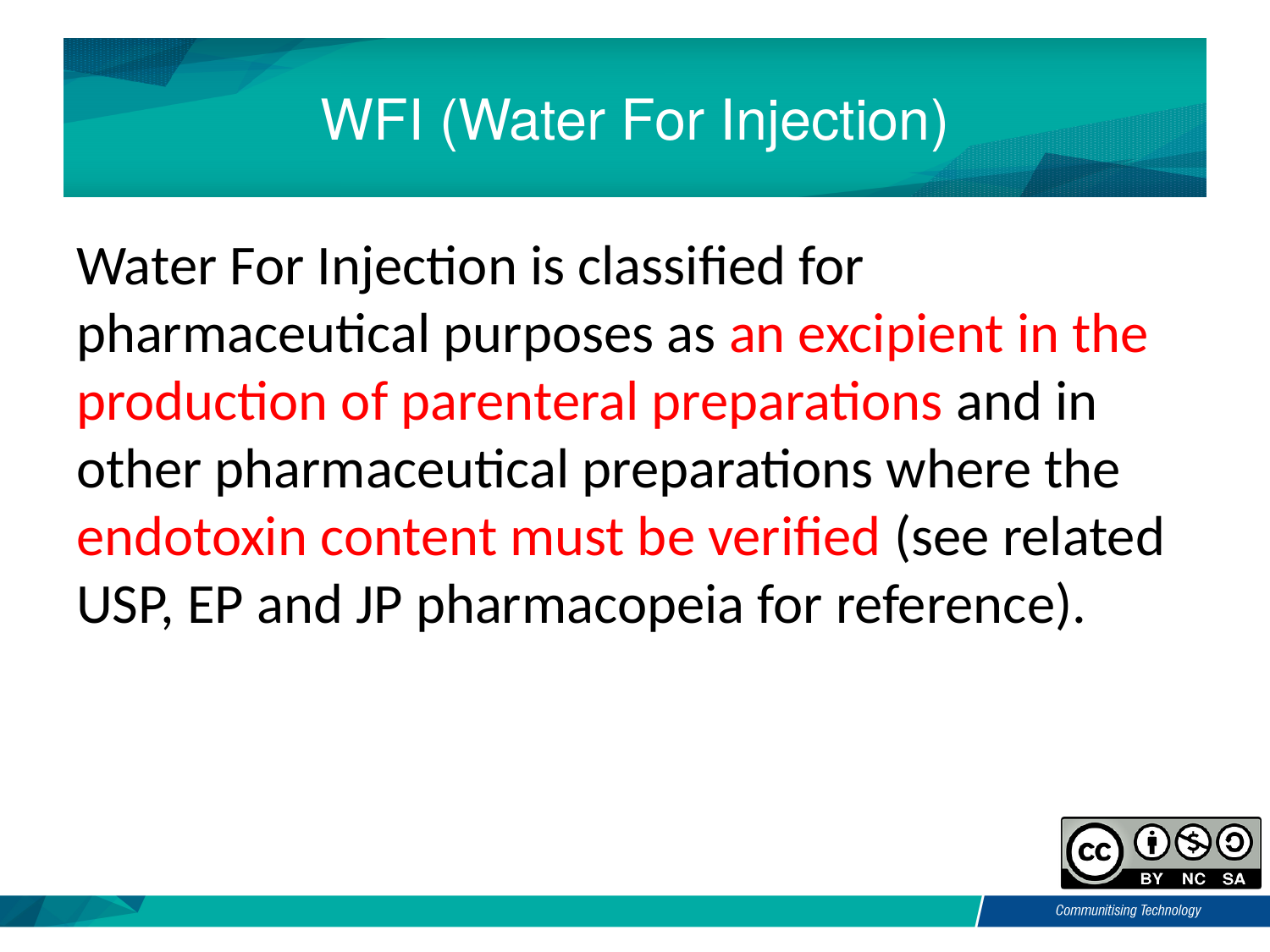

# WFI (Water For Injection)
Water For Injection is classified for pharmaceutical purposes as an excipient in the production of parenteral preparations and in other pharmaceutical preparations where the endotoxin content must be verified (see related USP, EP and JP pharmacopeia for reference).